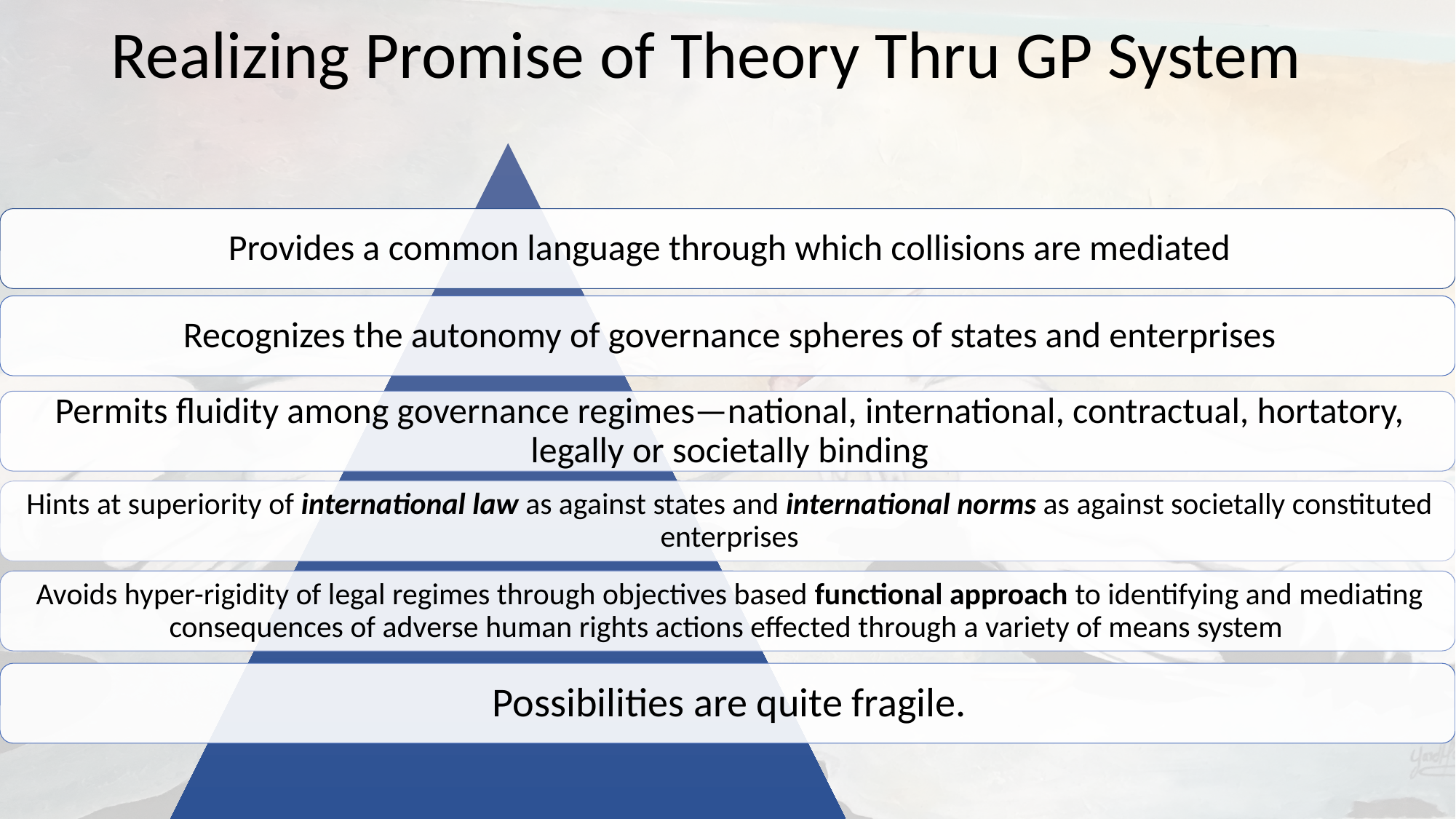

# Realizing Promise of Theory Thru GP System
Provides a common language through which collisions are mediated
Recognizes the autonomy of governance spheres of states and enterprises
Permits fluidity among governance regimes—national, international, contractual, hortatory, legally or societally binding
Hints at superiority of international law as against states and international norms as against societally constituted enterprises
Avoids hyper-rigidity of legal regimes through objectives based functional approach to identifying and mediating consequences of adverse human rights actions effected through a variety of means system
Possibilities are quite fragile.